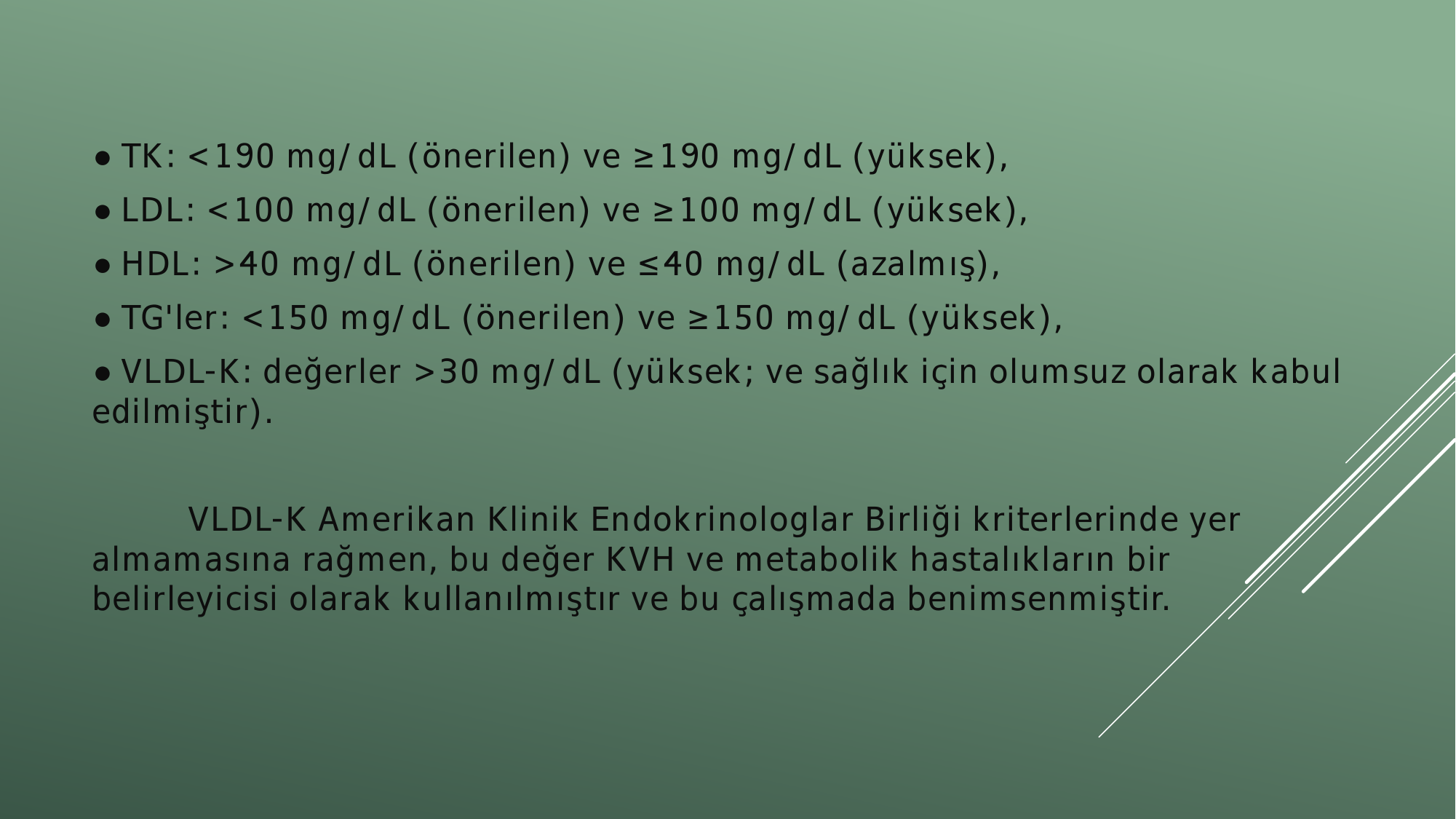

● TK: <190 mg/dL (önerilen) ve ≥190 mg/dL (yüksek),
● LDL: <100 mg/dL (önerilen) ve ≥100 mg/dL (yüksek),
● HDL: >40 mg/dL (önerilen) ve ≤40 mg/dL (azalmış),
● TG'ler: <150 mg/dL (önerilen) ve ≥150 mg/dL (yüksek),
● VLDL-K: değerler >30 mg/dL (yüksek; ve sağlık için olumsuz olarak kabul edilmiştir).

          VLDL-K Amerikan Klinik Endokrinologlar Birliği kriterlerinde yer almamasına rağmen, bu değer KVH ve metabolik hastalıkların bir belirleyicisi olarak kullanılmıştır ve bu çalışmada benimsenmiştir.

#